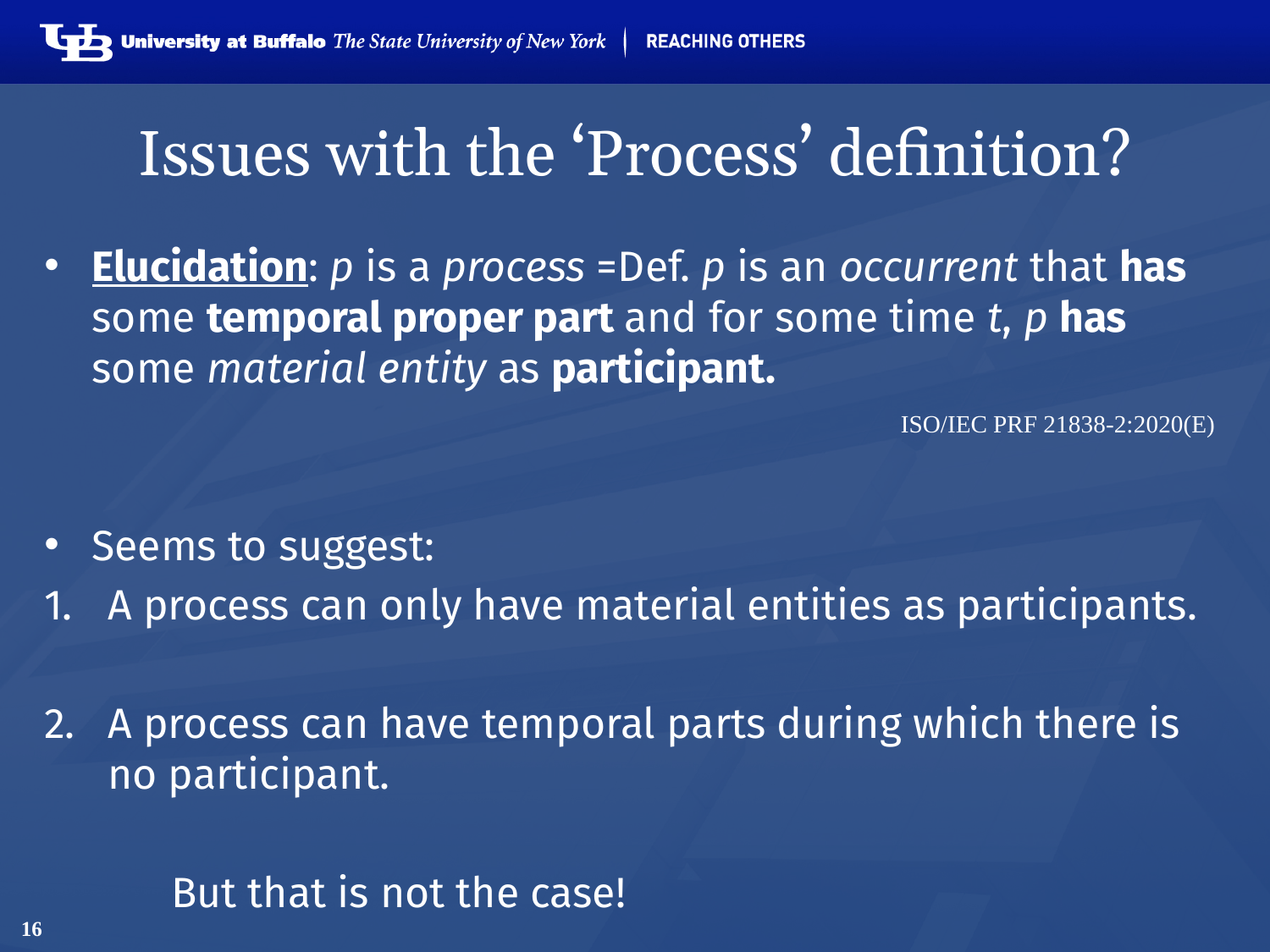

# Issues with the ‘Process’ definition?
Elucidation: p is a process =Def. p is an occurrent that has some temporal proper part and for some time t, p has some material entity as participant.

Seems to suggest:
A process can only have material entities as participants.

A process can have temporal parts during which there is no participant.

	But that is not the case!

ISO/IEC PRF 21838-2:2020(E)
16